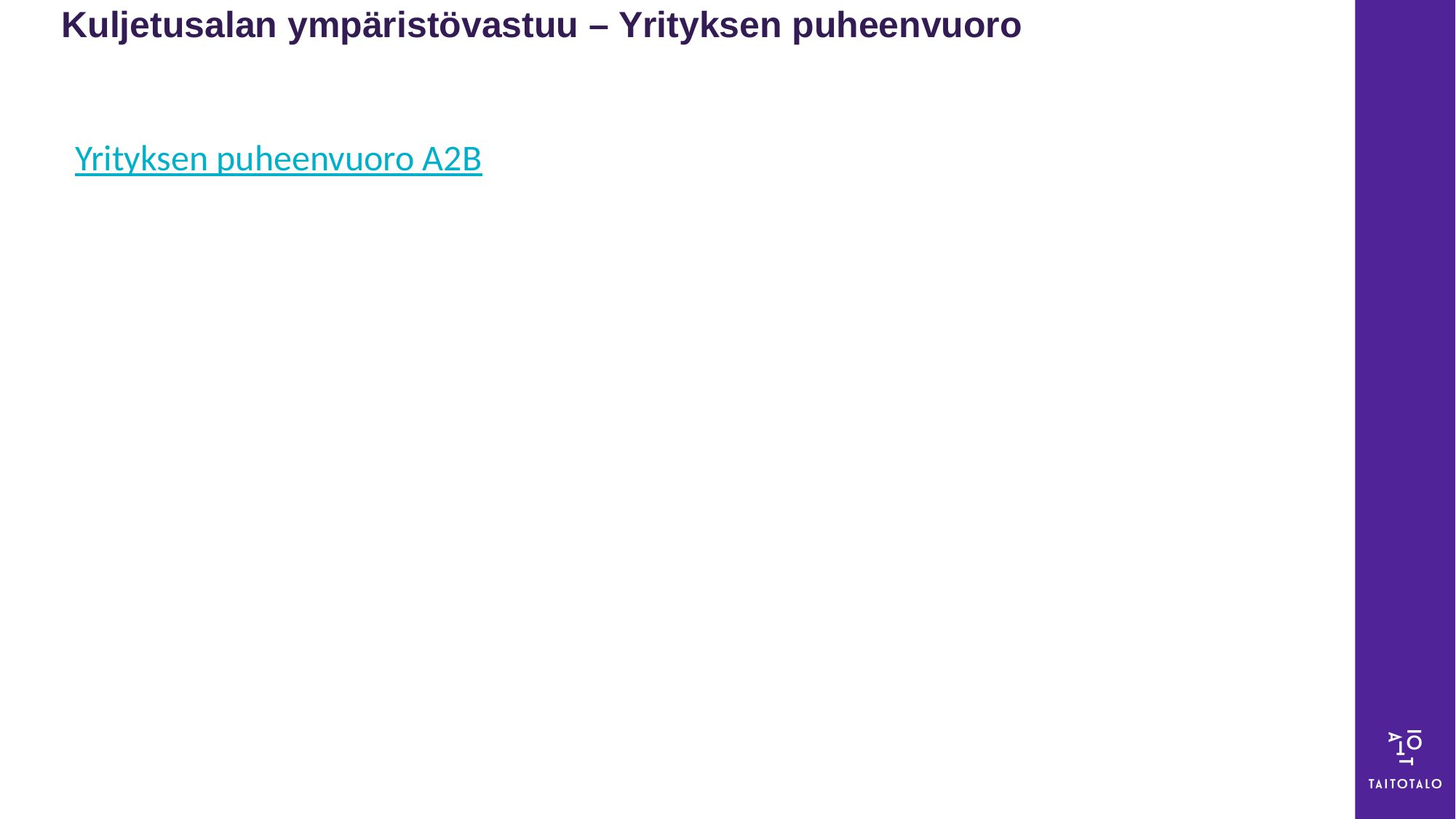

# Kuljetusalan ympäristövastuu – Yrityksen puheenvuoro

Yrityksen puheenvuoro A2B